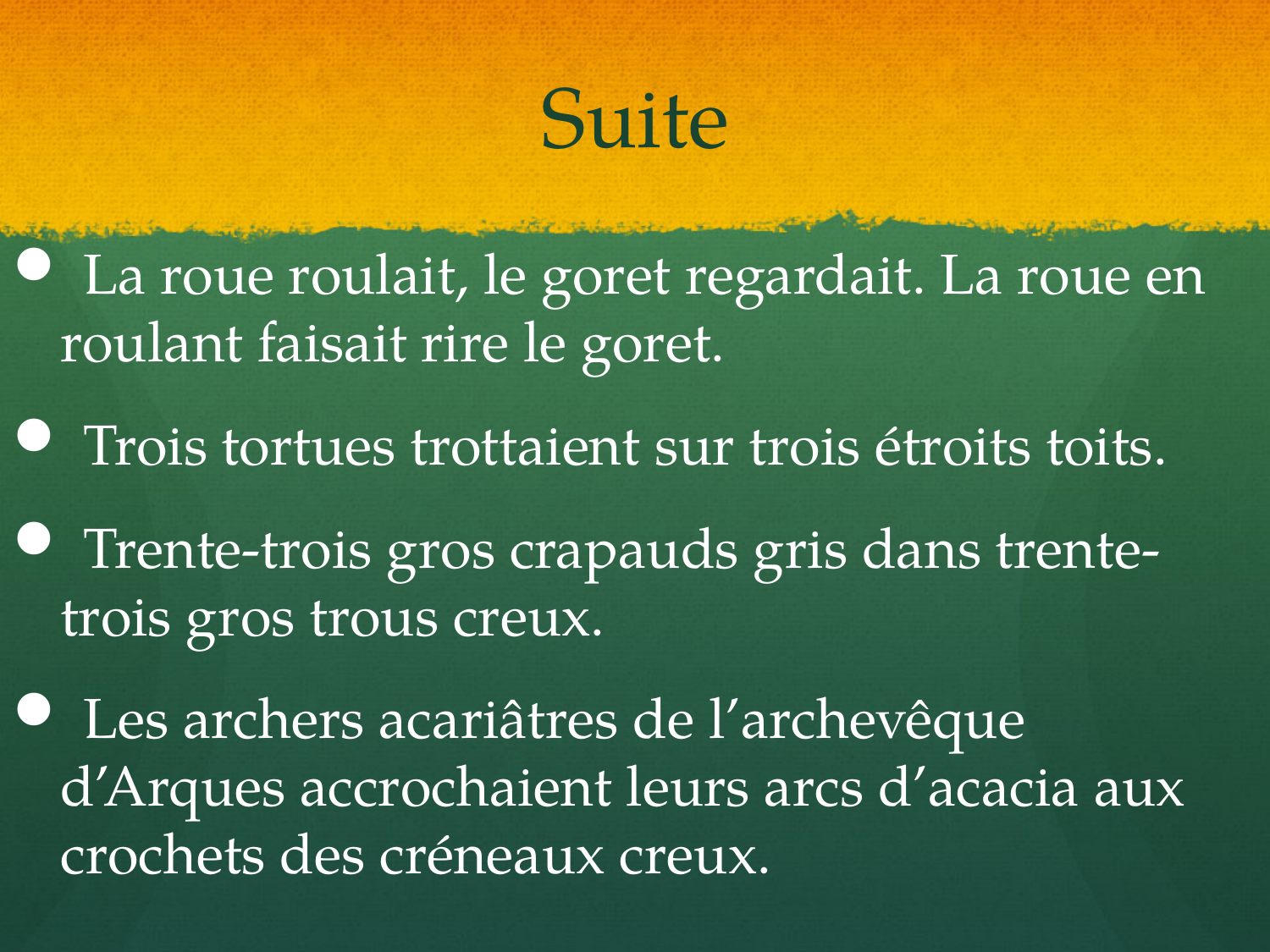

# Suite
 La roue roulait, le goret regardait. La roue en roulant faisait rire le goret.
 Trois tortues trottaient sur trois étroits toits.
 Trente-trois gros crapauds gris dans trente-trois gros trous creux.
 Les archers acariâtres de l’archevêque d’Arques accrochaient leurs arcs d’acacia aux crochets des créneaux creux.